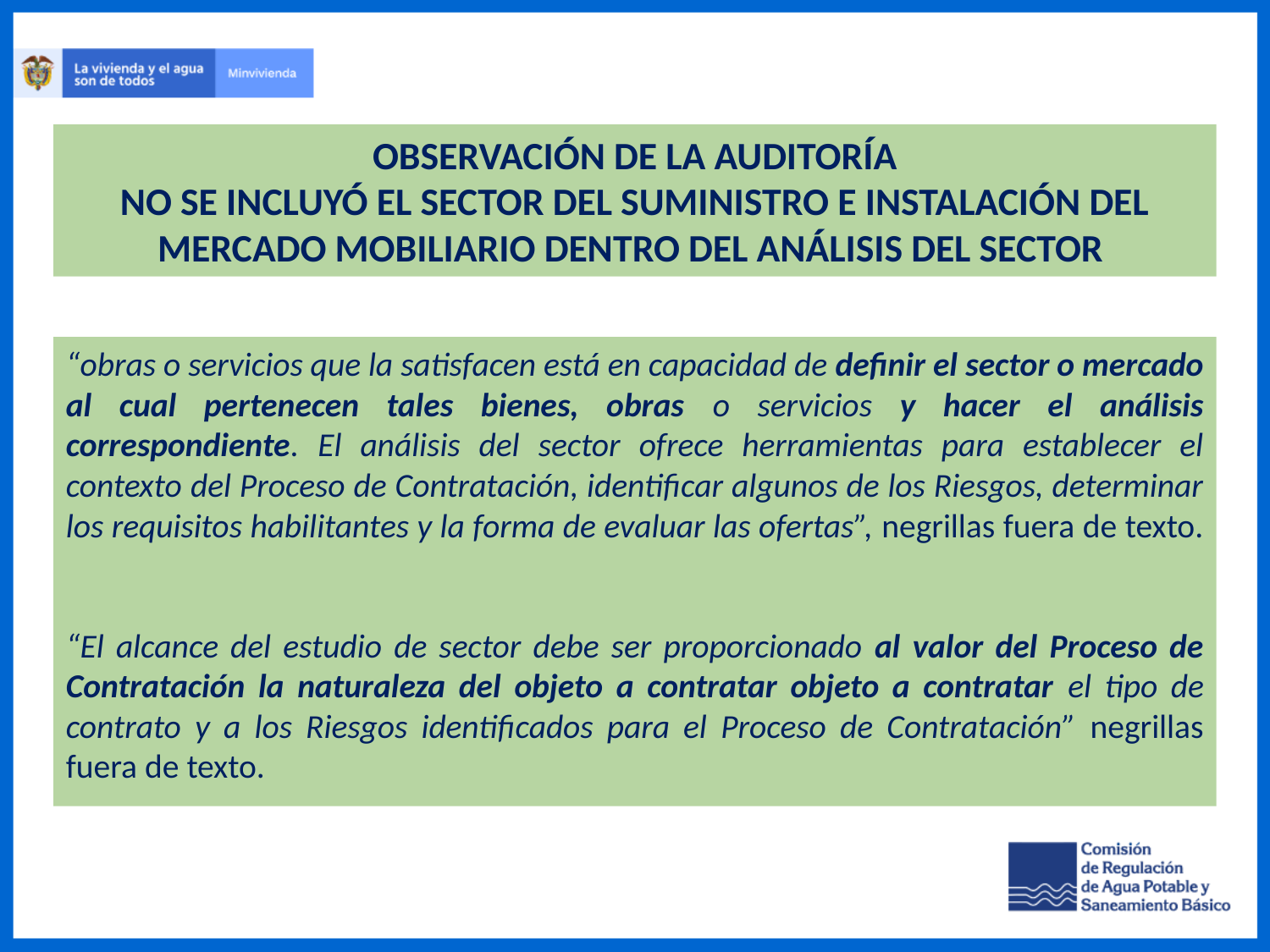

OBSERVACIÓN DE LA AUDITORÍA
NO SE INCLUYÓ EL SECTOR DEL SUMINISTRO E INSTALACIÓN DEL MERCADO MOBILIARIO DENTRO DEL ANÁLISIS DEL SECTOR
“obras o servicios que la satisfacen está en capacidad de definir el sector o mercado al cual pertenecen tales bienes, obras o servicios y hacer el análisis correspondiente. El análisis del sector ofrece herramientas para establecer el contexto del Proceso de Contratación, identificar algunos de los Riesgos, determinar los requisitos habilitantes y la forma de evaluar las ofertas”, negrillas fuera de texto.

“El alcance del estudio de sector debe ser proporcionado al valor del Proceso de Contratación la naturaleza del objeto a contratar objeto a contratar el tipo de contrato y a los Riesgos identificados para el Proceso de Contratación” negrillas fuera de texto.